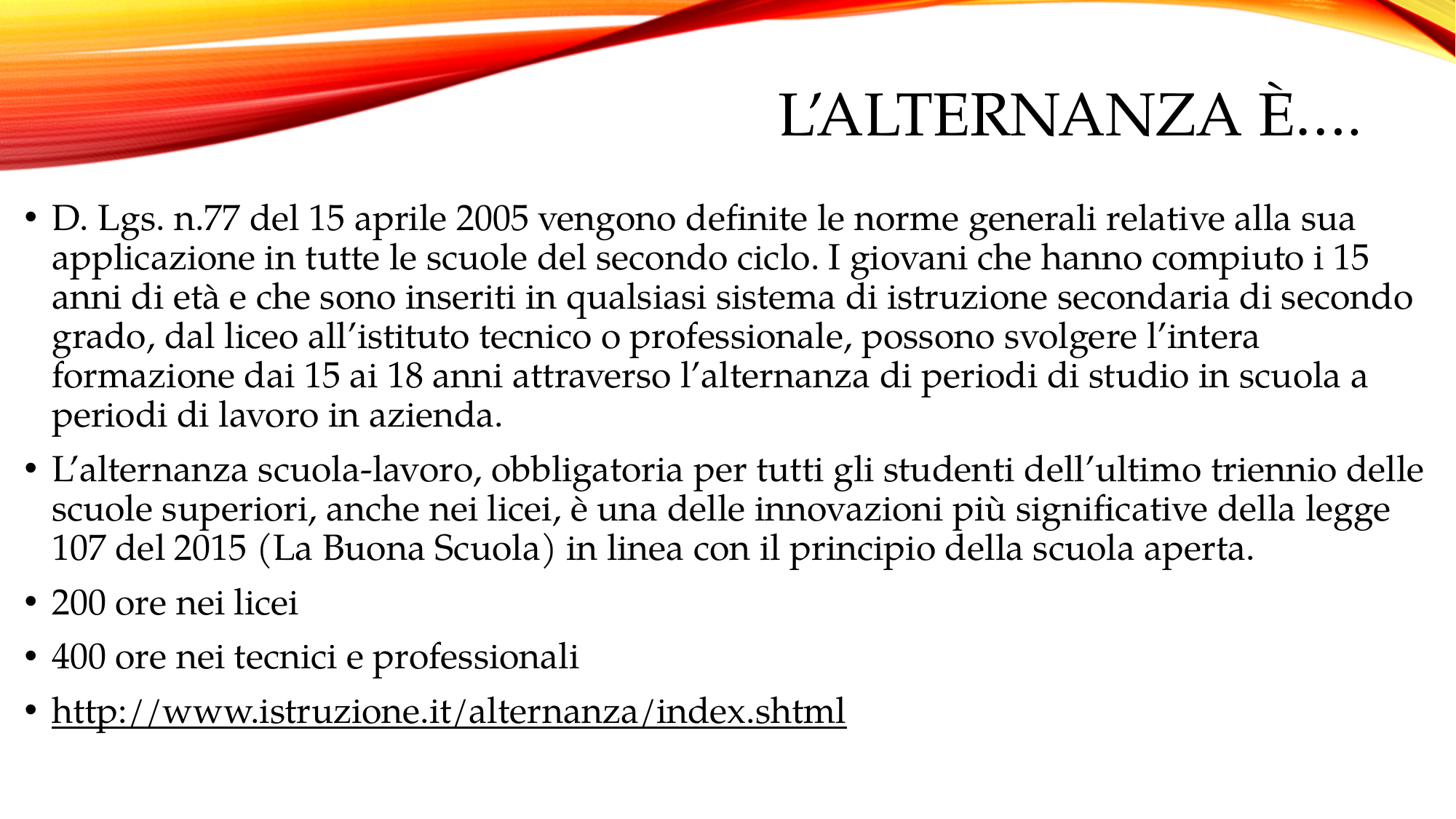

# L’alternanza è….
D. Lgs. n.77 del 15 aprile 2005 vengono definite le norme generali relative alla sua applicazione in tutte le scuole del secondo ciclo. I giovani che hanno compiuto i 15 anni di età e che sono inseriti in qualsiasi sistema di istruzione secondaria di secondo grado, dal liceo all’istituto tecnico o professionale, possono svolgere l’intera formazione dai 15 ai 18 anni attraverso l’alternanza di periodi di studio in scuola a periodi di lavoro in azienda.
L’alternanza scuola-lavoro, obbligatoria per tutti gli studenti dell’ultimo triennio delle scuole superiori, anche nei licei, è una delle innovazioni più significative della legge 107 del 2015 (La Buona Scuola) in linea con il principio della scuola aperta.
200 ore nei licei
400 ore nei tecnici e professionali
http://www.istruzione.it/alternanza/index.shtml